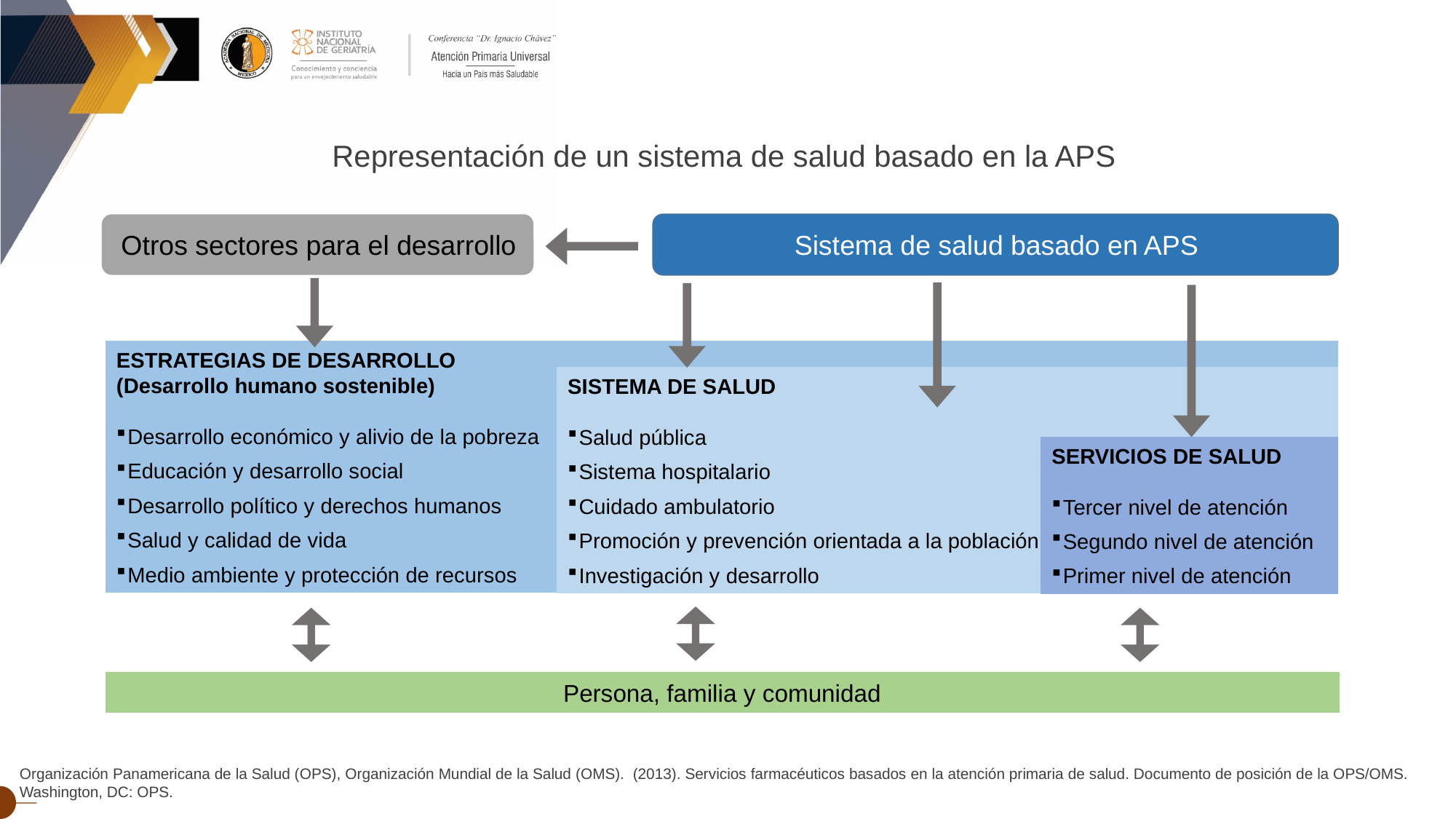

Representación de un sistema de salud basado en la APS

Otros sectores para el desarrollo
Sistema de salud basado en APS

ESTRATEGIAS DE DESARROLLO
(Desarrollo humano sostenible)

Desarrollo económico y alivio de la pobreza

Educación y desarrollo social

Desarrollo político y derechos humanos

Salud y calidad de vida

Medio ambiente y protección de recursos

SISTEMA DE SALUD

Salud pública

Sistema hospitalario

Cuidado ambulatorio

Promoción y prevención orientada a la población

Investigación y desarrollo
SERVICIOS DE SALUD

Tercer nivel de atención

Segundo nivel de atención

Primer nivel de atención

Persona, familia y comunidad
Organización Panamericana de la Salud (OPS), Organización Mundial de la Salud (OMS).  (2013). Servicios farmacéuticos basados en la atención primaria de salud. Documento de posición de la OPS/OMS. Washington, DC: OPS.